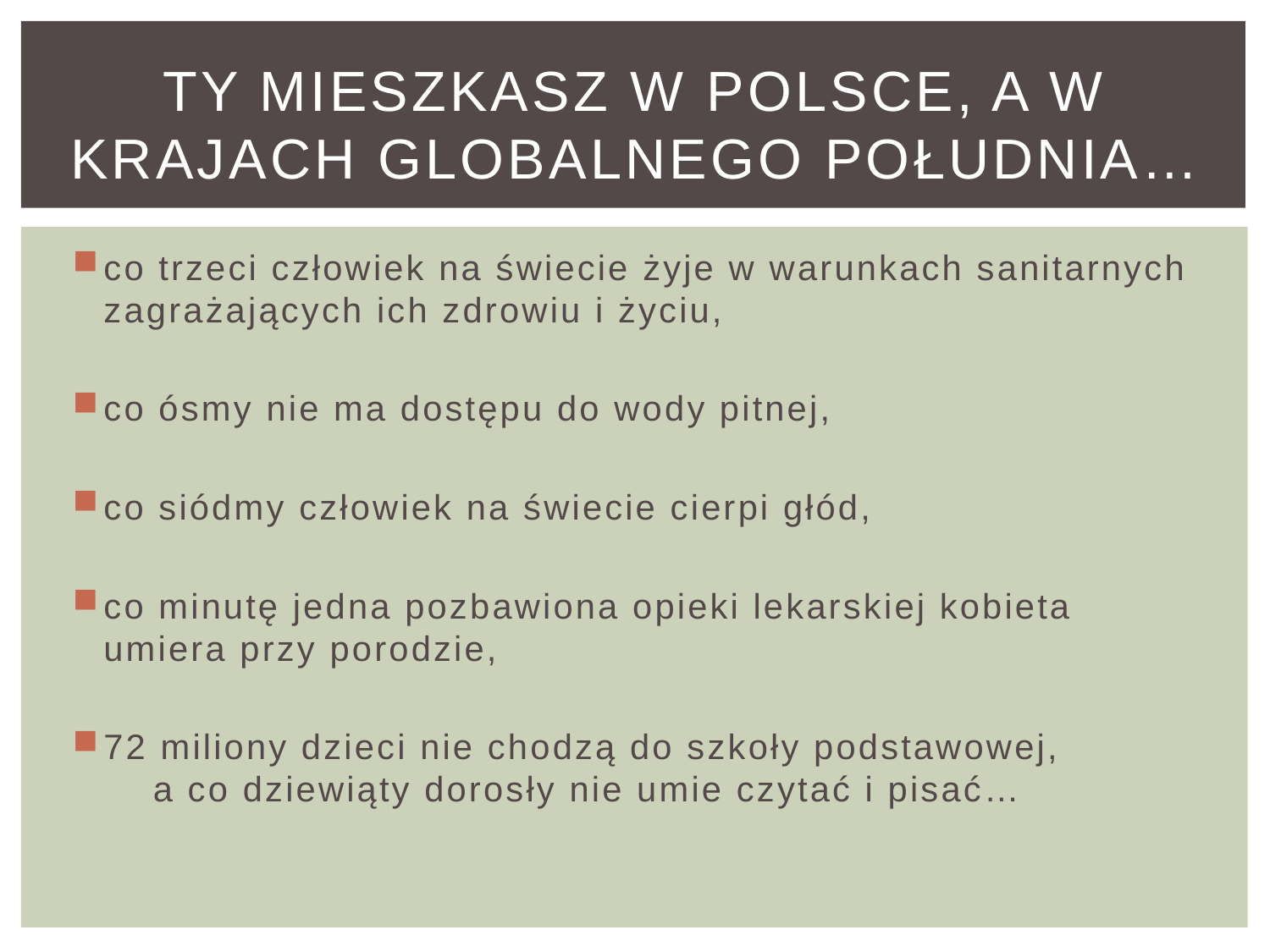

# Ty mieszkasz w Polsce, A w krajach globalnego południa…
co trzeci człowiek na świecie żyje w warunkach sanitarnych zagrażających ich zdrowiu i życiu,

co ósmy nie ma dostępu do wody pitnej,

co siódmy człowiek na świecie cierpi głód,

co minutę jedna pozbawiona opieki lekarskiej kobieta umiera przy porodzie,

72 miliony dzieci nie chodzą do szkoły podstawowej,                a co dziewiąty dorosły nie umie czytać i pisać…